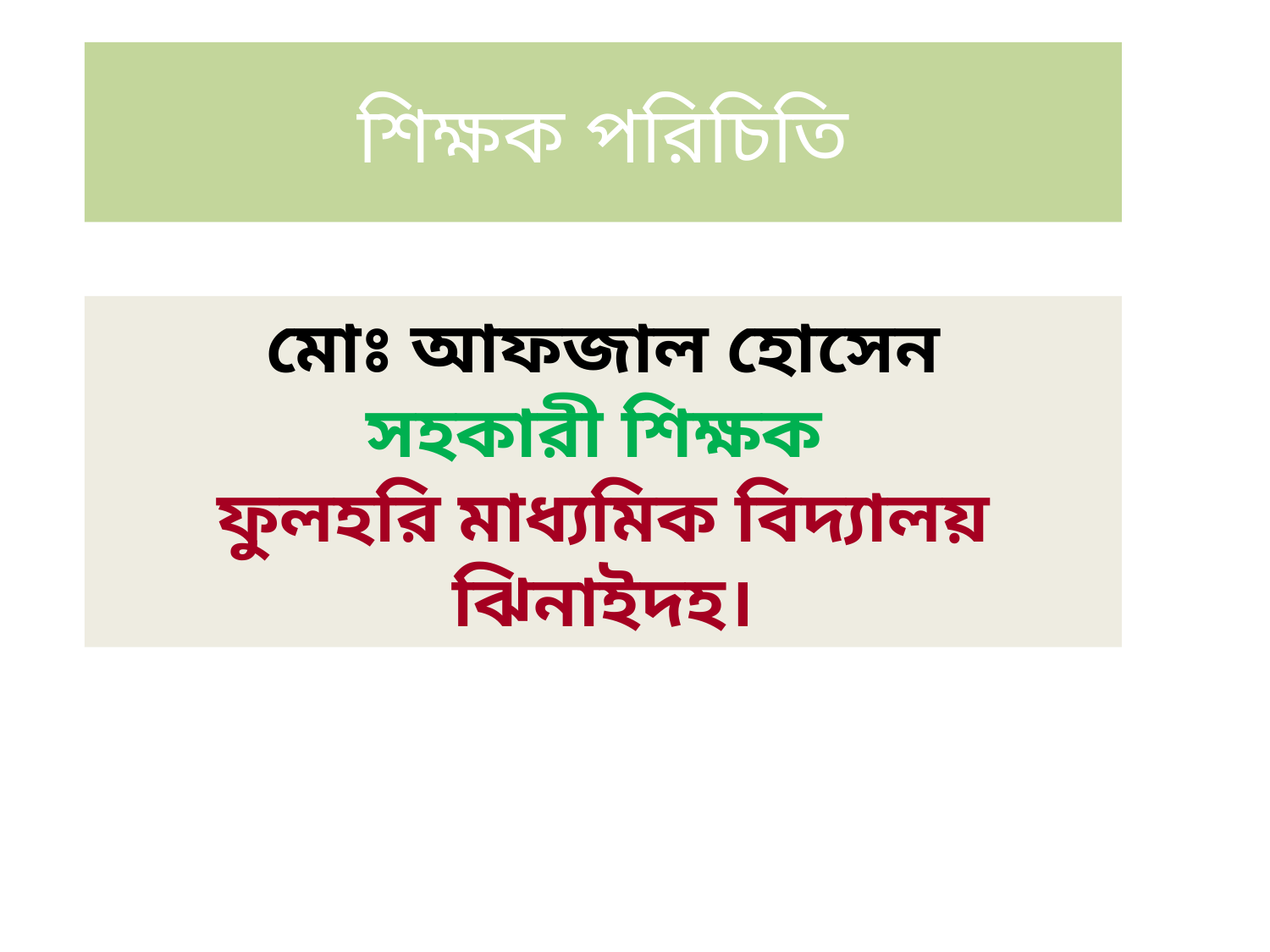

শিক্ষক পরিচিতি
মোঃ আফজাল হোসেন
সহকারী শিক্ষক
ফুলহরি মাধ্যমিক বিদ্যালয়
ঝিনাইদহ।